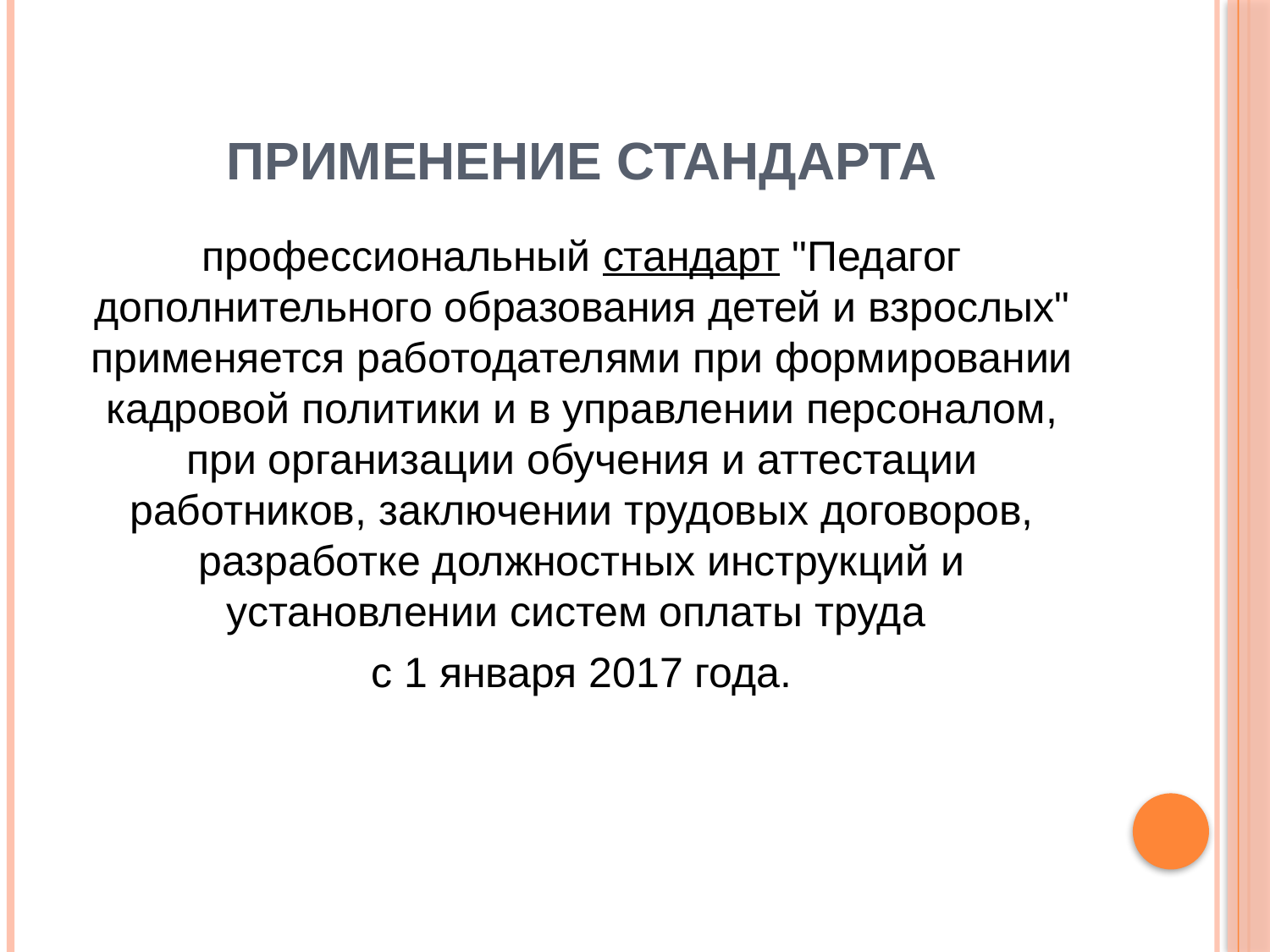

# Применение стандарта
профессиональный стандарт "Педагог дополнительного образования детей и взрослых" применяется работодателями при формировании кадровой политики и в управлении персоналом, при организации обучения и аттестации работников, заключении трудовых договоров, разработке должностных инструкций и установлении систем оплаты труда
с 1 января 2017 года.